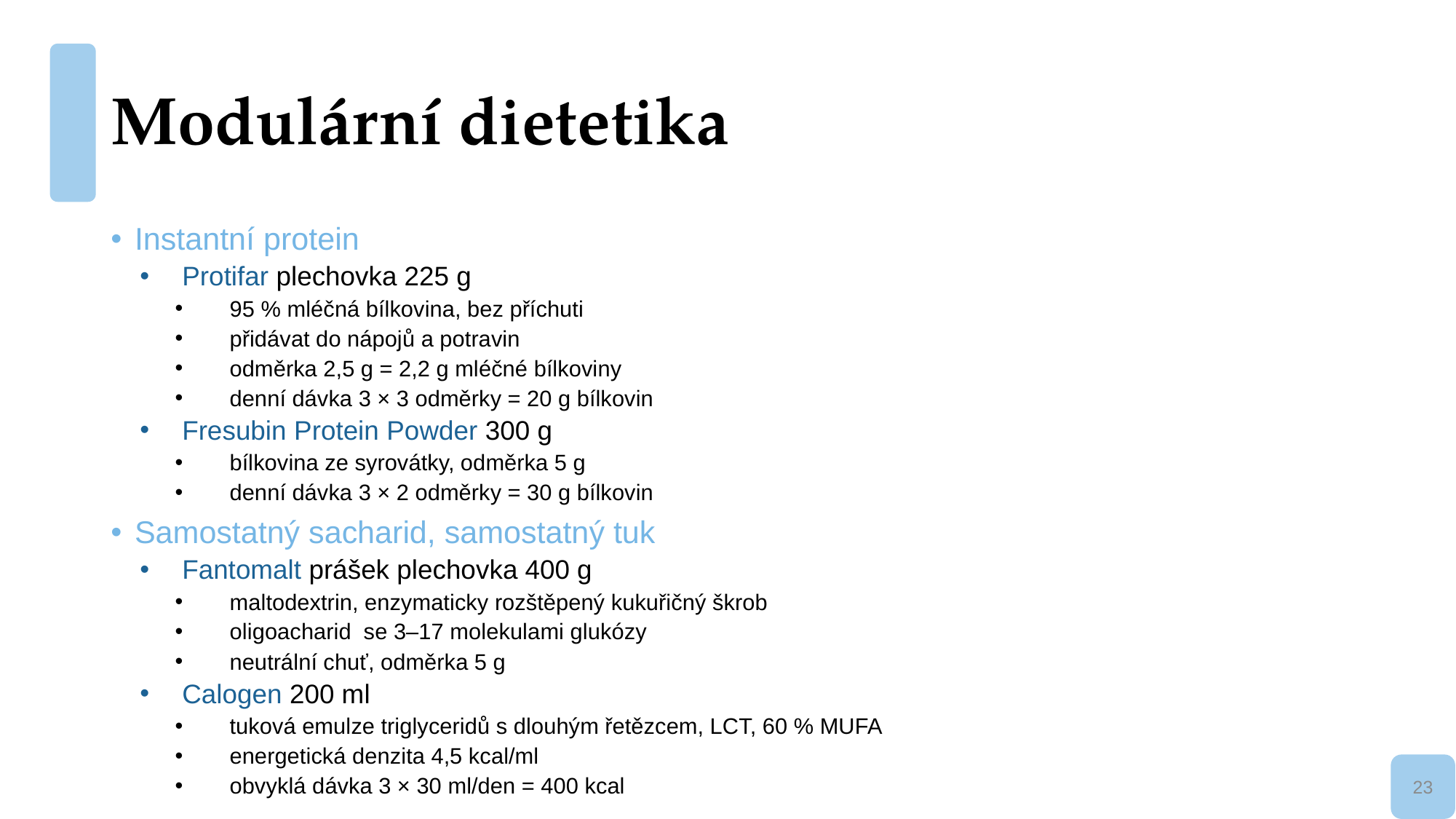

# Modulární dietetika
Instantní protein
Protifar plechovka 225 g
95 % mléčná bílkovina, bez příchuti
přidávat do nápojů a potravin
odměrka 2,5 g = 2,2 g mléčné bílkoviny
denní dávka 3 × 3 odměrky = 20 g bílkovin
Fresubin Protein Powder 300 g
bílkovina ze syrovátky, odměrka 5 g
denní dávka 3 × 2 odměrky = 30 g bílkovin
Samostatný sacharid, samostatný tuk
Fantomalt prášek plechovka 400 g
maltodextrin, enzymaticky rozštěpený kukuřičný škrob
oligoacharid  se 3–17 molekulami glukózy
neutrální chuť, odměrka 5 g
Calogen 200 ml
tuková emulze triglyceridů s dlouhým řetězcem, LCT, 60 % MUFA
energetická denzita 4,5 kcal/ml
obvyklá dávka 3 × 30 ml/den = 400 kcal
23